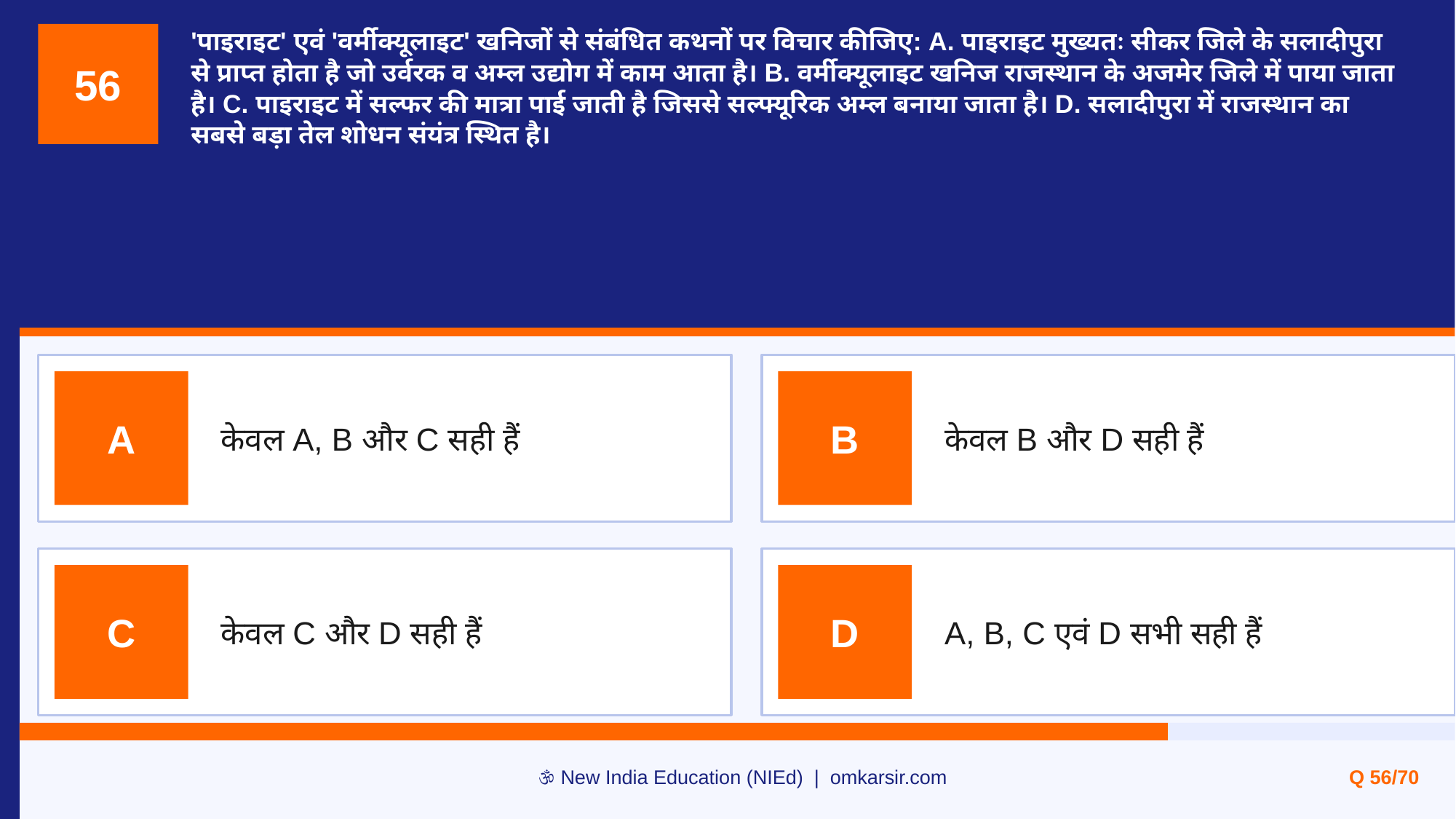

'पाइराइट' एवं 'वर्मीक्यूलाइट' खनिजों से संबंधित कथनों पर विचार कीजिए: A. पाइराइट मुख्यतः सीकर जिले के सलादीपुरा से प्राप्त होता है जो उर्वरक व अम्ल उद्योग में काम आता है। B. वर्मीक्यूलाइट खनिज राजस्थान के अजमेर जिले में पाया जाता है। C. पाइराइट में सल्फर की मात्रा पाई जाती है जिससे सल्फ्यूरिक अम्ल बनाया जाता है। D. सलादीपुरा में राजस्थान का सबसे बड़ा तेल शोधन संयंत्र स्थित है।
56

केवल A, B और C सही हैं
केवल B और D सही हैं
A
B

केवल C और D सही हैं
A, B, C एवं D सभी सही हैं
C
D

🕉️ New India Education (NIEd)  |  omkarsir.com
Q 56/70